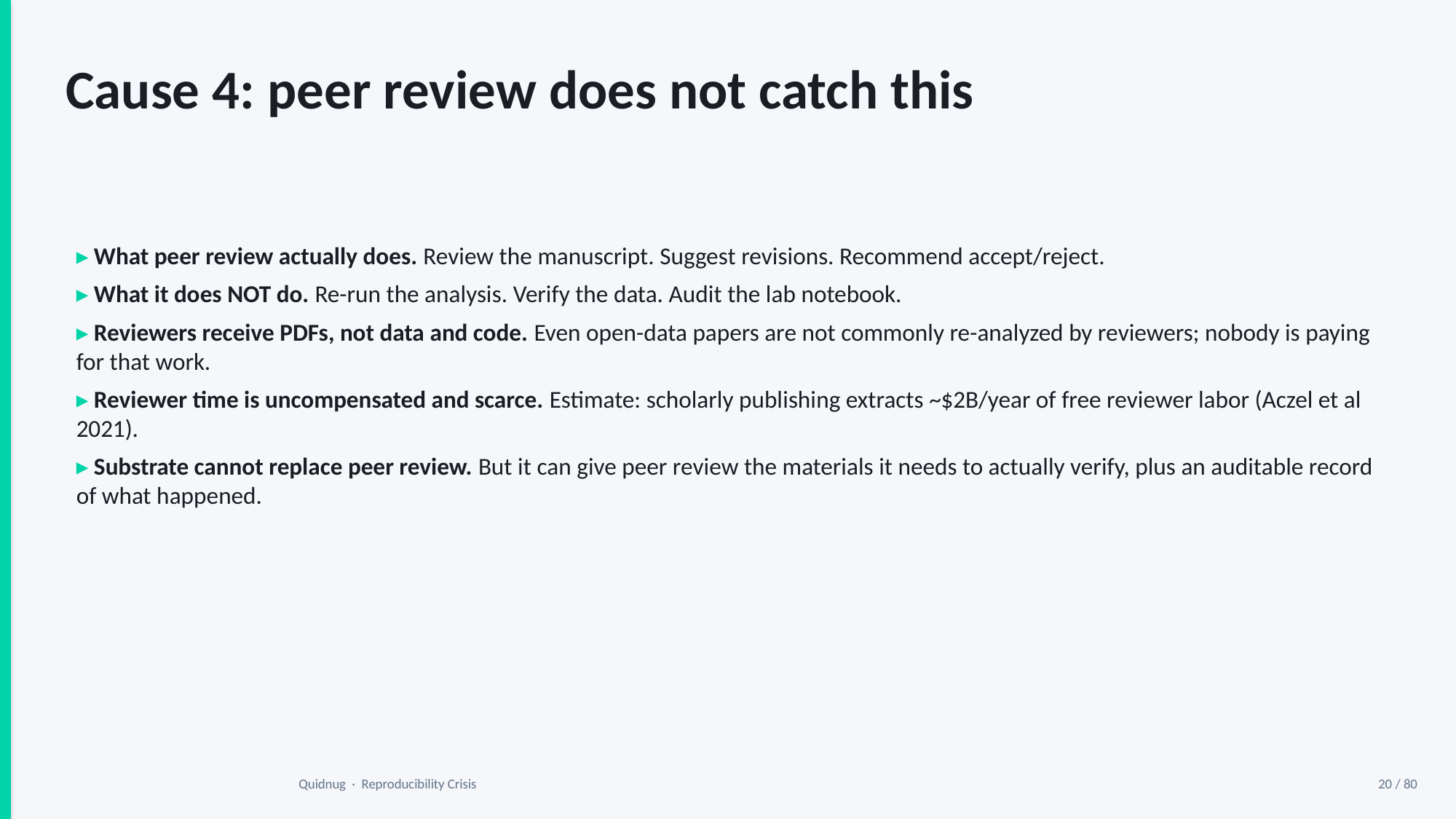

Cause 4: peer review does not catch this
▸ What peer review actually does. Review the manuscript. Suggest revisions. Recommend accept/reject.
▸ What it does NOT do. Re-run the analysis. Verify the data. Audit the lab notebook.
▸ Reviewers receive PDFs, not data and code. Even open-data papers are not commonly re-analyzed by reviewers; nobody is paying for that work.
▸ Reviewer time is uncompensated and scarce. Estimate: scholarly publishing extracts ~$2B/year of free reviewer labor (Aczel et al 2021).
▸ Substrate cannot replace peer review. But it can give peer review the materials it needs to actually verify, plus an auditable record of what happened.
Quidnug  ·  Reproducibility Crisis
20 / 80